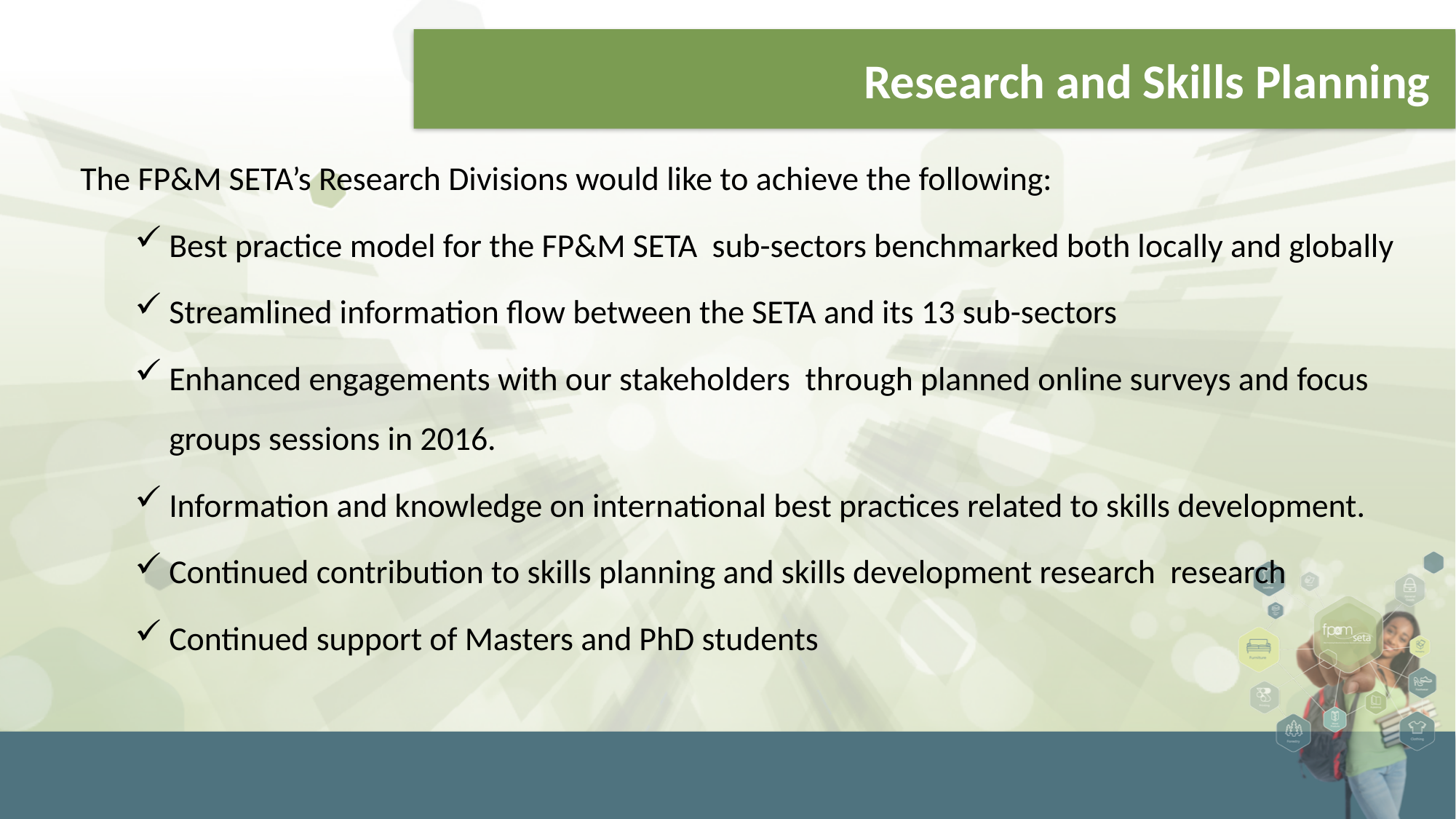

# Research and Skills Planning
The FP&M SETA’s Research Divisions would like to achieve the following:
Best practice model for the FP&M SETA  sub-sectors benchmarked both locally and globally
Streamlined information flow between the SETA and its 13 sub-sectors
Enhanced engagements with our stakeholders  through planned online surveys and focus groups sessions in 2016.
Information and knowledge on international best practices related to skills development.
Continued contribution to skills planning and skills development research  research
Continued support of Masters and PhD students